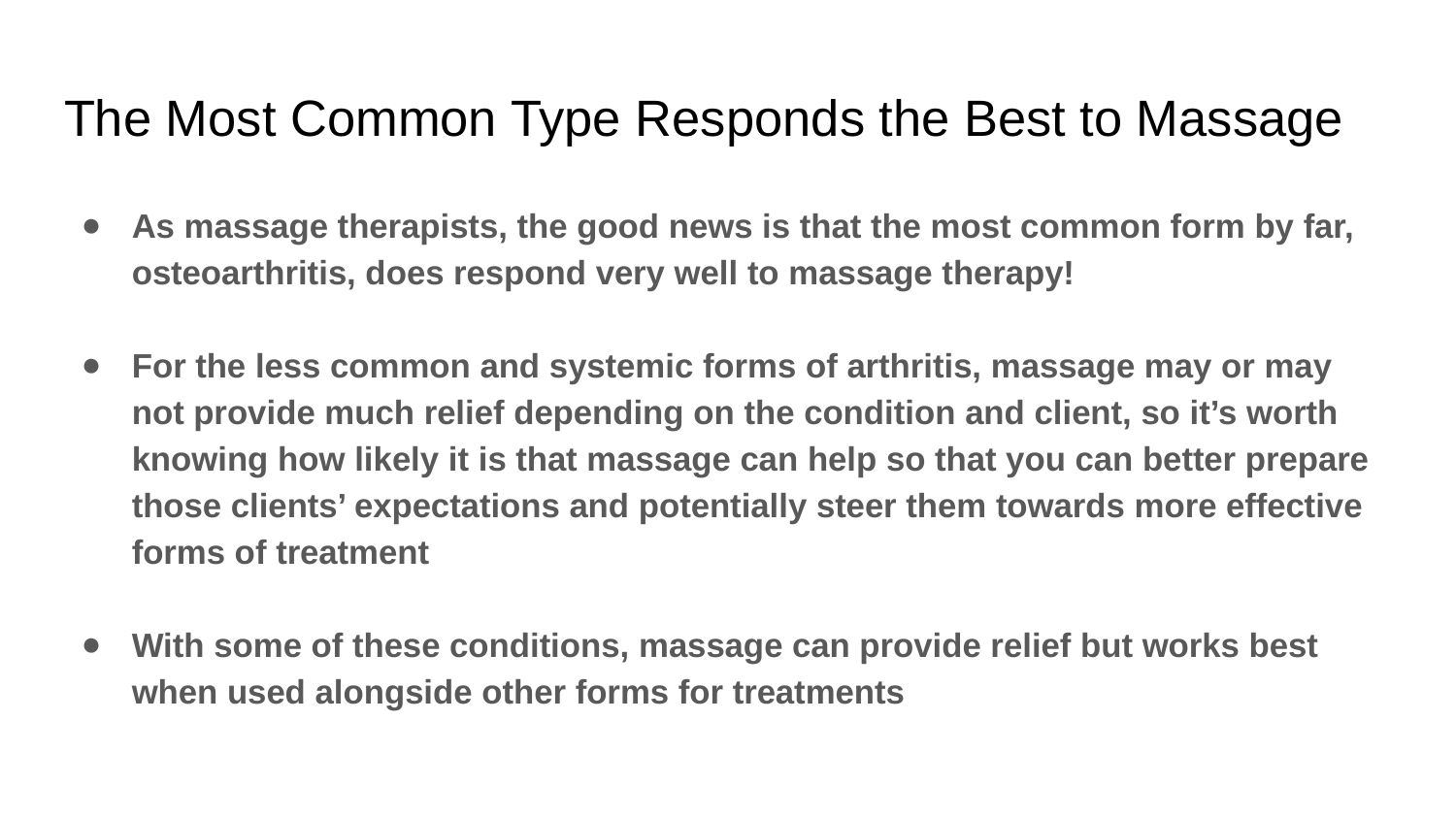

# The Most Common Type Responds the Best to Massage
As massage therapists, the good news is that the most common form by far, osteoarthritis, does respond very well to massage therapy!
For the less common and systemic forms of arthritis, massage may or may not provide much relief depending on the condition and client, so it’s worth knowing how likely it is that massage can help so that you can better prepare those clients’ expectations and potentially steer them towards more effective forms of treatment
With some of these conditions, massage can provide relief but works best when used alongside other forms for treatments